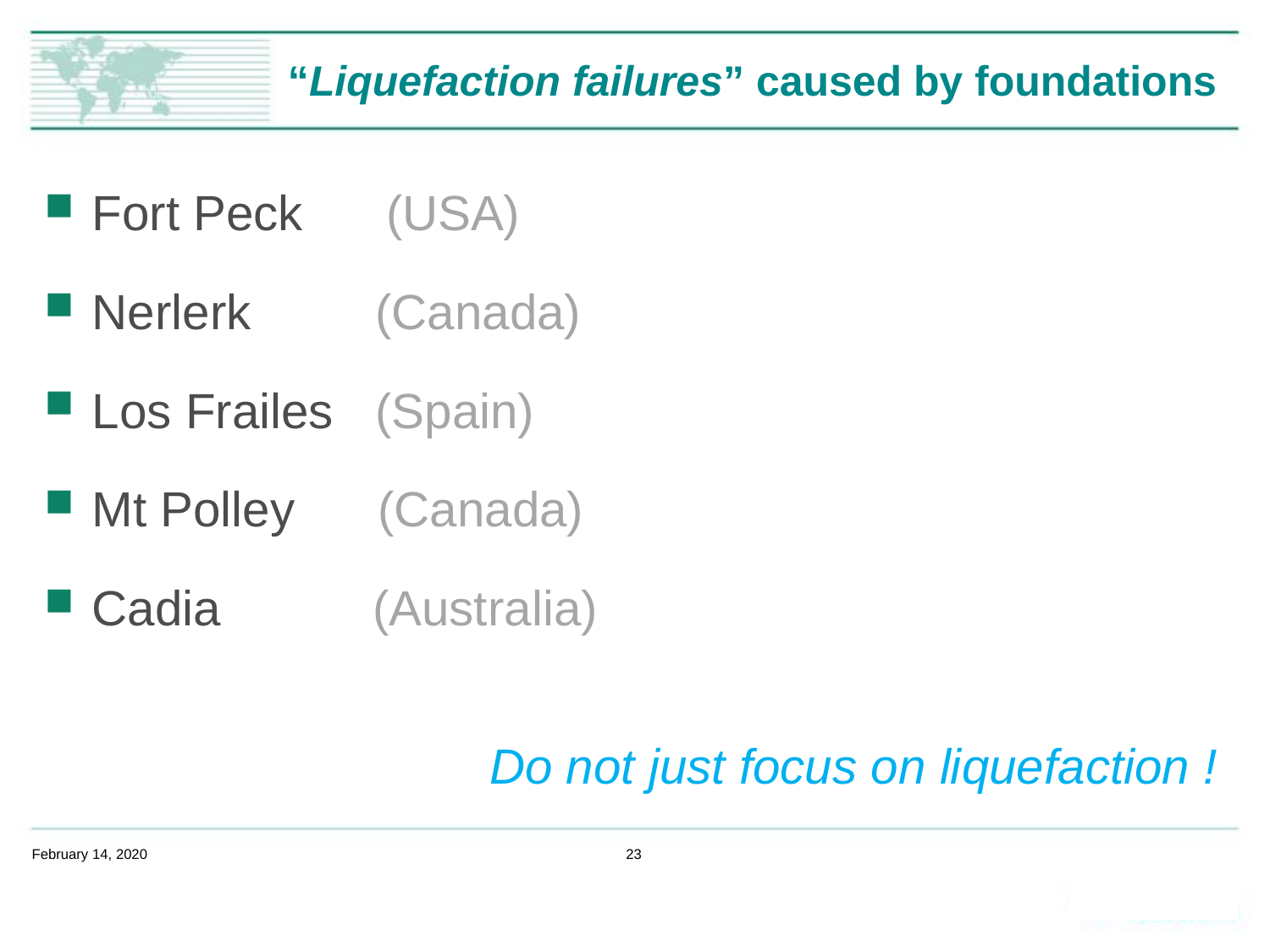

# “Liquefaction failures” caused by foundations
Fort Peck      (USA)
Nerlerk         (Canada)
Los Frailes   (Spain)
Mt Polley      (Canada)
Cadia           (Australia)
Do not just focus on liquefaction !
February 14, 2020
23